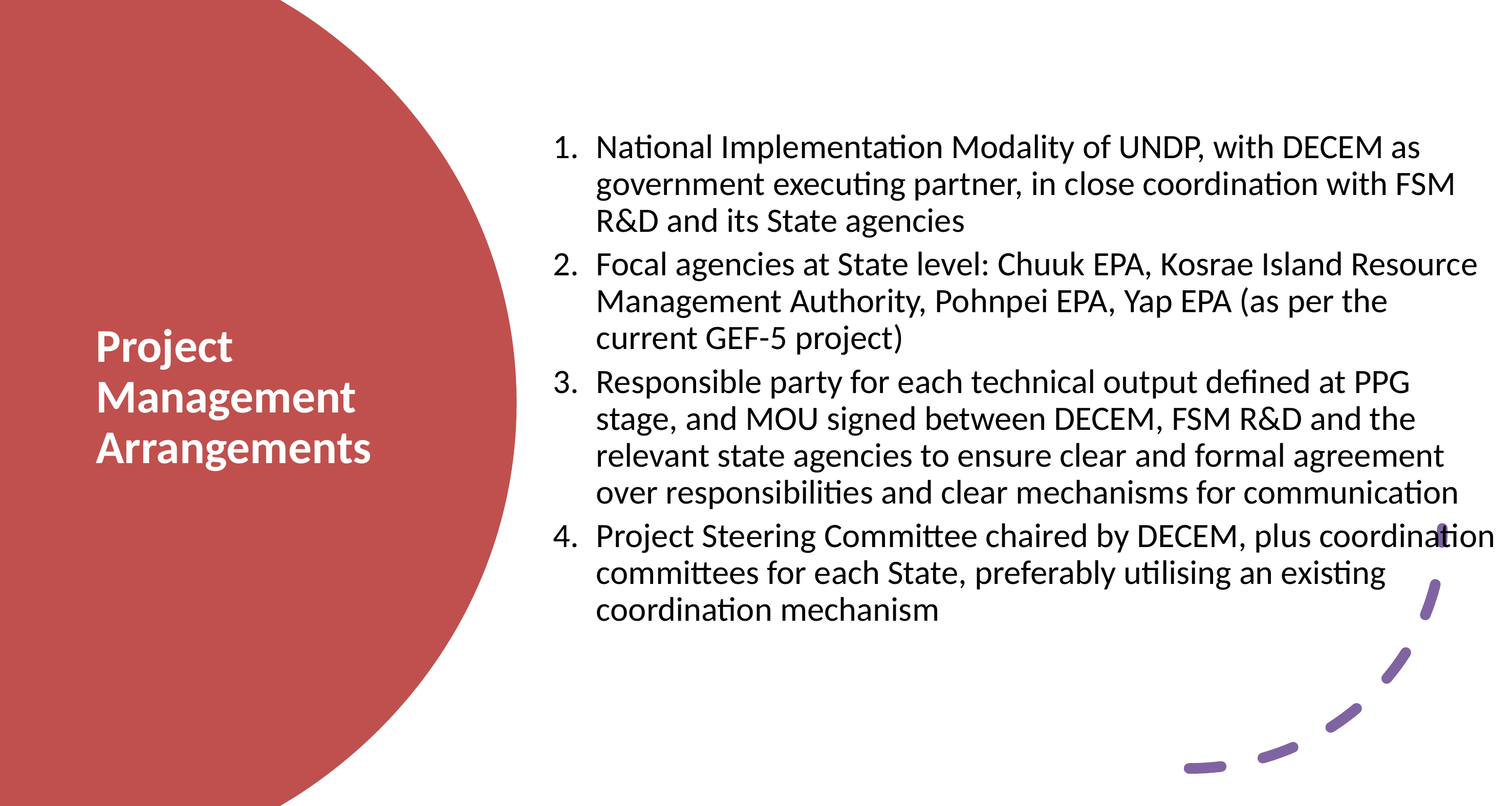

National Implementation Modality of UNDP, with DECEM as government executing partner, in close coordination with FSM R&D and its State agencies
Focal agencies at State level: Chuuk EPA, Kosrae Island Resource Management Authority, Pohnpei EPA, Yap EPA (as per the current GEF-5 project)
Responsible party for each technical output defined at PPG stage, and MOU signed between DECEM, FSM R&D and the relevant state agencies to ensure clear and formal agreement over responsibilities and clear mechanisms for communication
Project Steering Committee chaired by DECEM, plus coordination committees for each State, preferably utilising an existing coordination mechanism

# Project Management Arrangements